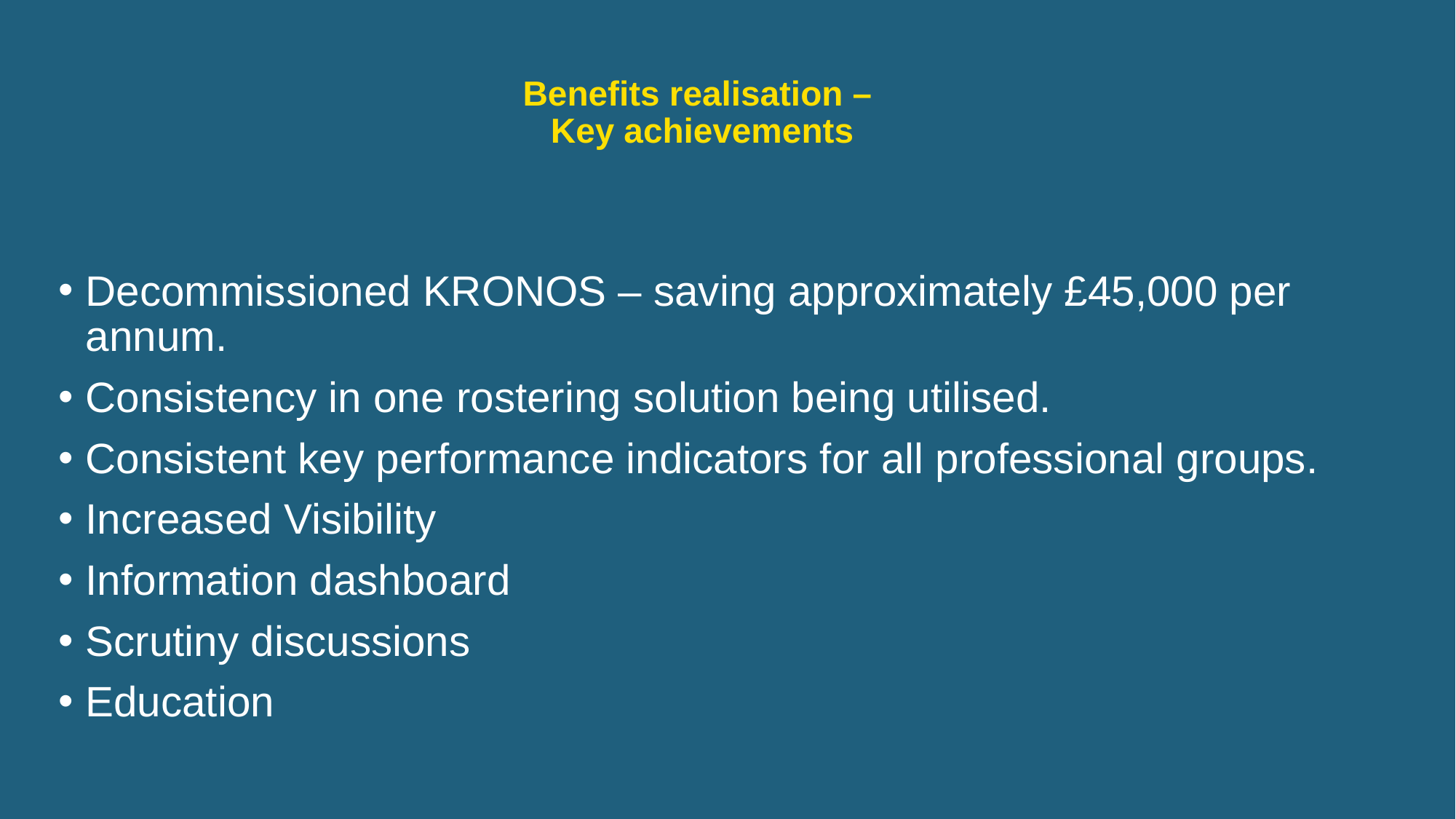

# Benefits realisation – Key achievements

Decommissioned KRONOS – saving approximately £45,000 per annum.
Consistency in one rostering solution being utilised.
Consistent key performance indicators for all professional groups.
Increased Visibility
Information dashboard
Scrutiny discussions
Education